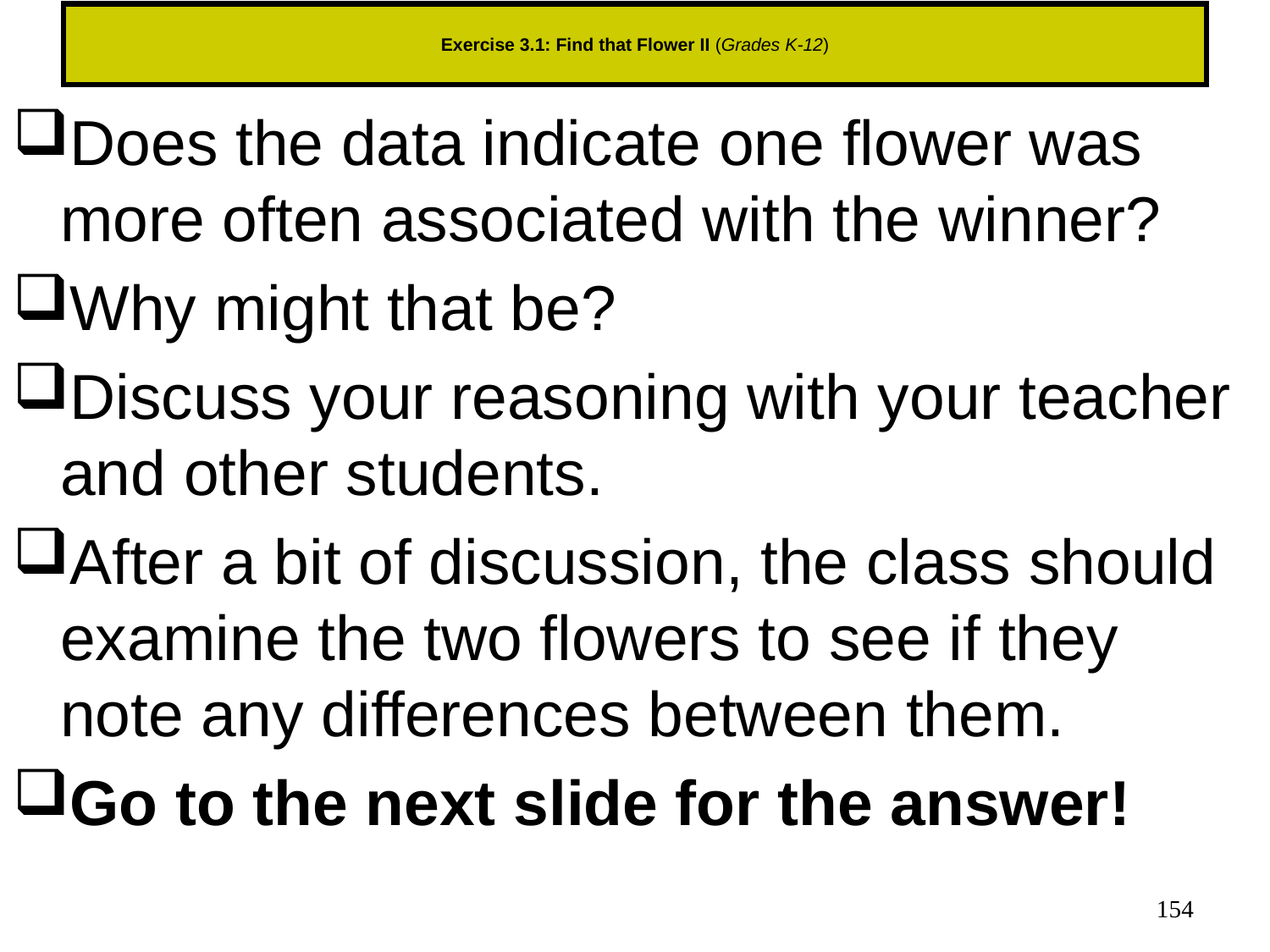

# Exercise 3.1: Find that Flower II (Grades K-12)
Does the data indicate one flower was more often associated with the winner?
Why might that be?
Discuss your reasoning with your teacher and other students.
After a bit of discussion, the class should examine the two flowers to see if they note any differences between them.
Go to the next slide for the answer!
154